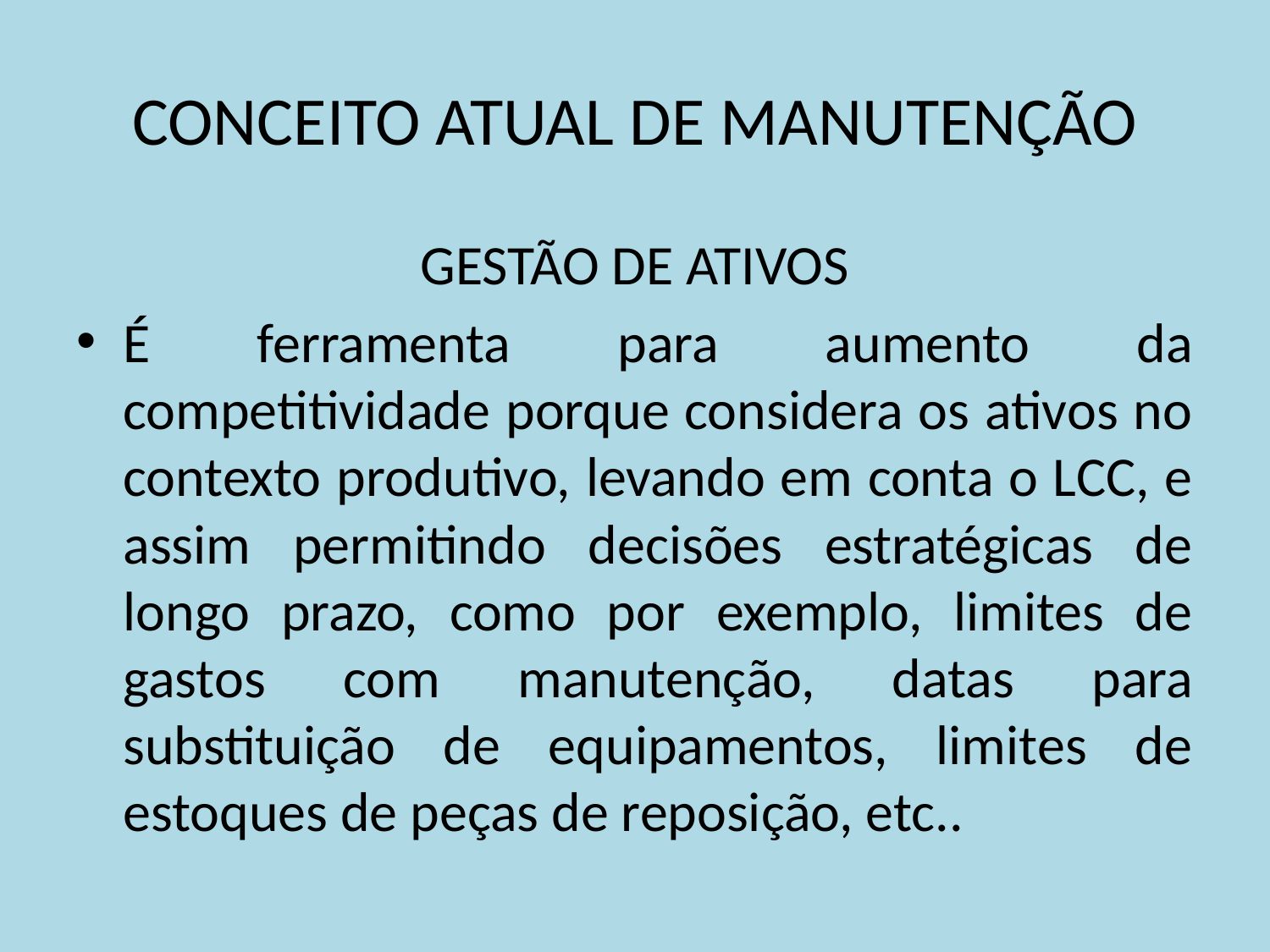

# CONCEITO ATUAL DE MANUTENÇÃO
GESTÃO DE ATIVOS
É ferramenta para aumento da competitividade porque considera os ativos no contexto produtivo, levando em conta o LCC, e assim permitindo decisões estratégicas de longo prazo, como por exemplo, limites de gastos com manutenção, datas para substituição de equipamentos, limites de estoques de peças de reposição, etc..